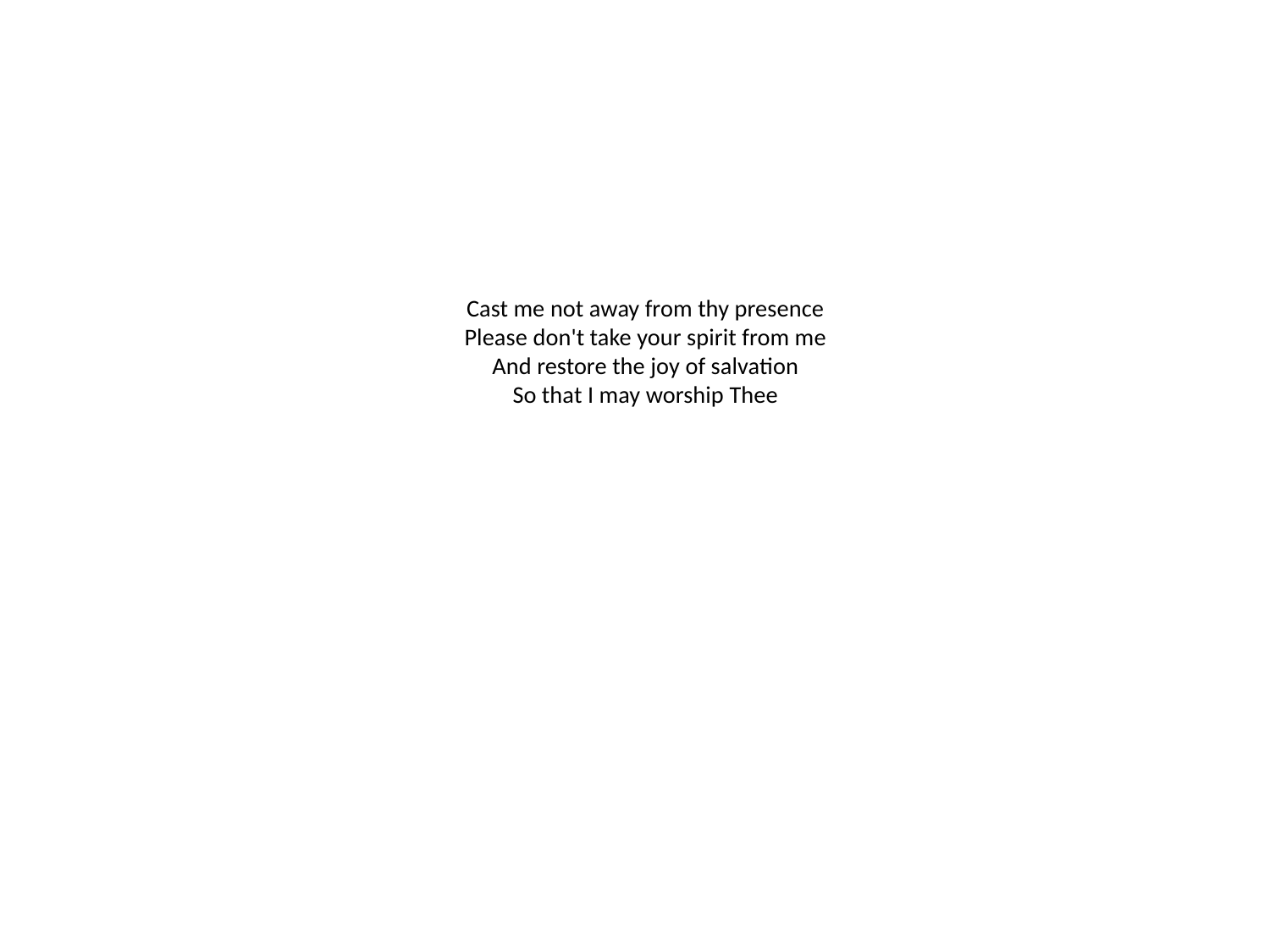

# Cast me not away from thy presence Please don't take your spirit from me And restore the joy of salvation So that I may worship Thee